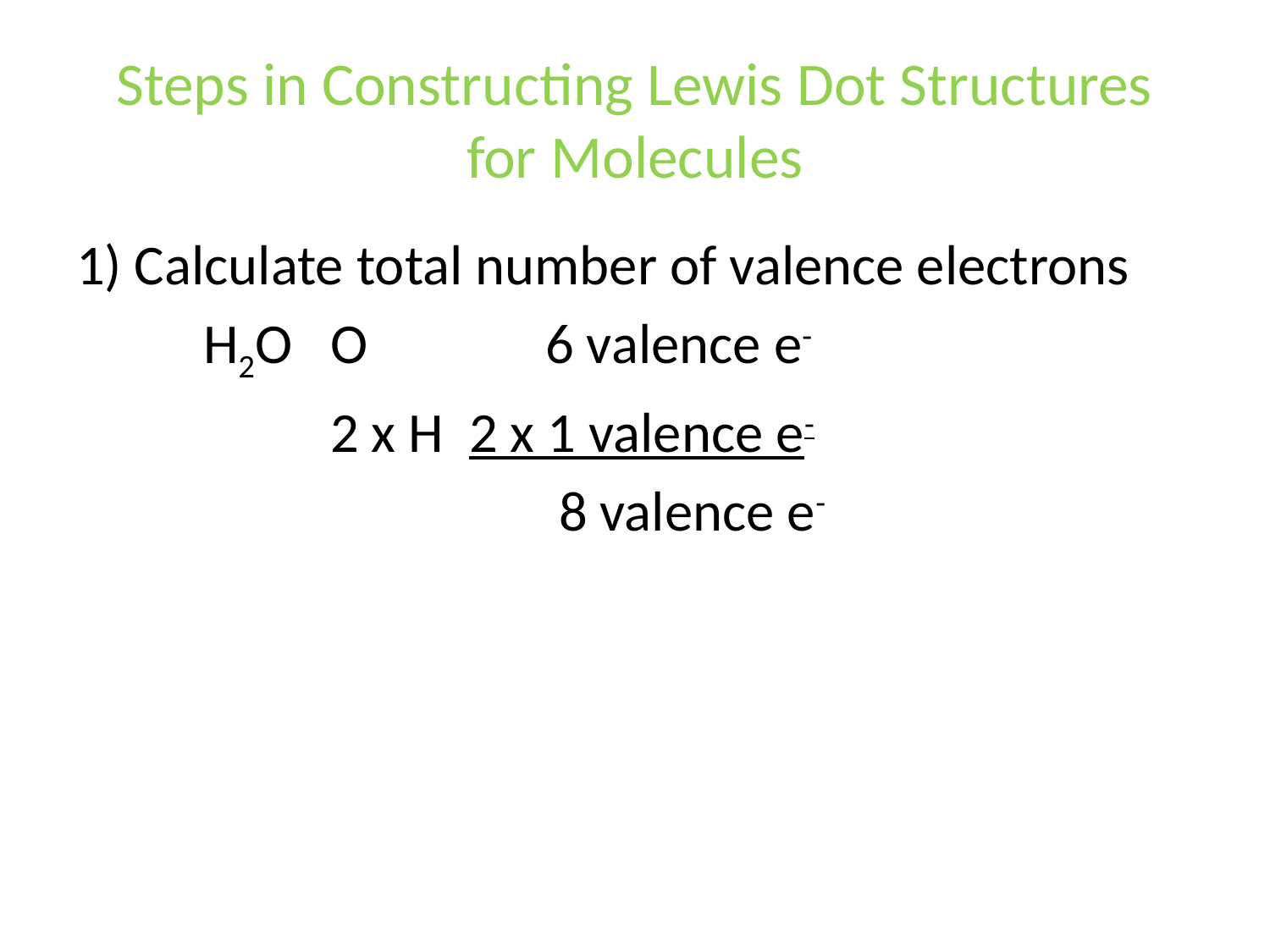

# Steps in Constructing Lewis Dot Structures for Molecules
1) Calculate total number of valence electrons
	H2O	O              6 valence e-
		2 x H  2 x 1 valence e-
			        8 valence e-